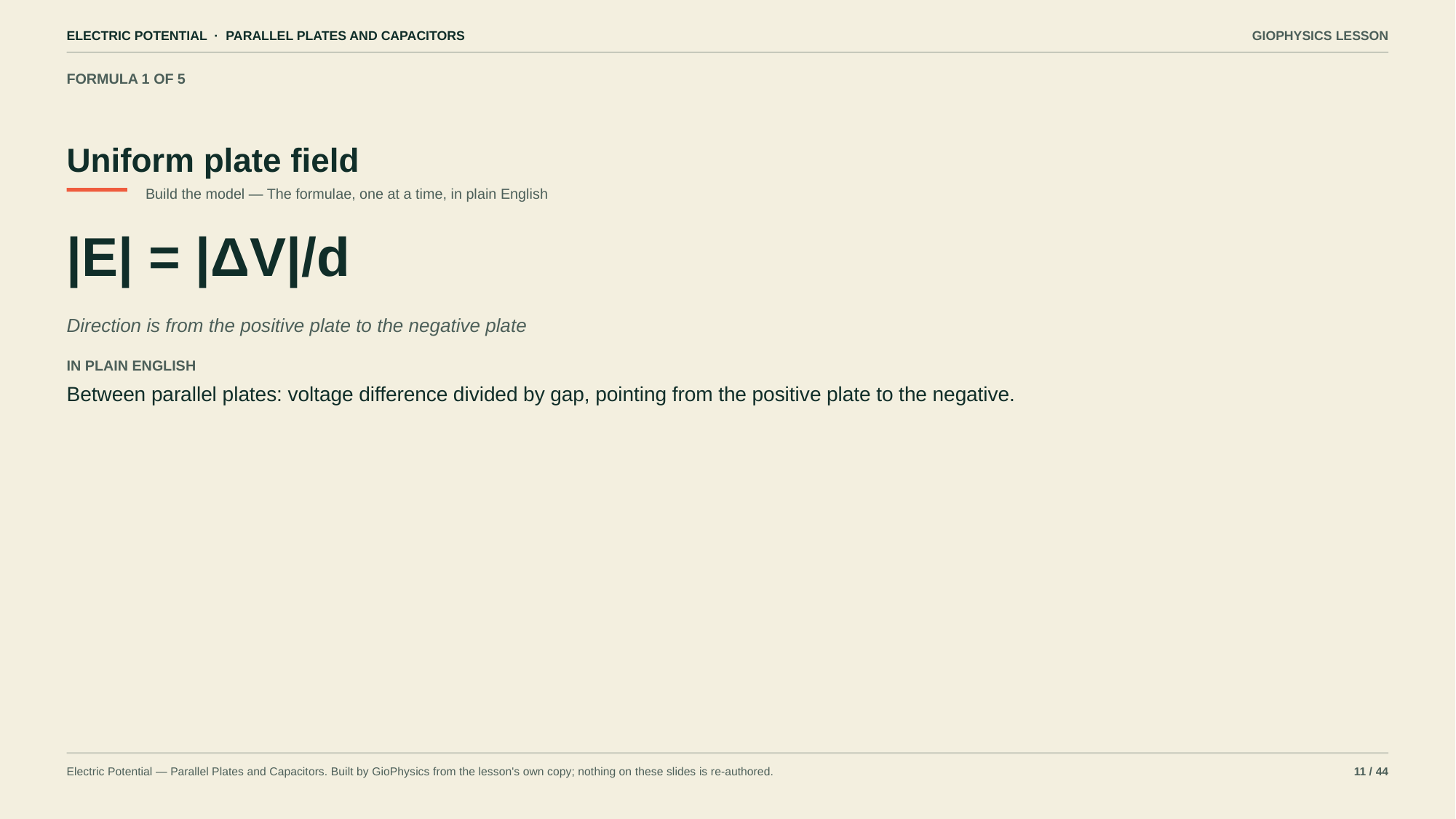

ELECTRIC POTENTIAL  ·  PARALLEL PLATES AND CAPACITORS
GIOPHYSICS LESSON

FORMULA 1 OF 5
Uniform plate field
Build the model — The formulae, one at a time, in plain English

|E| = |ΔV|/d
Direction is from the positive plate to the negative plate
IN PLAIN ENGLISH
Between parallel plates: voltage difference divided by gap, pointing from the positive plate to the negative.

Electric Potential — Parallel Plates and Capacitors. Built by GioPhysics from the lesson's own copy; nothing on these slides is re-authored.
11 / 44